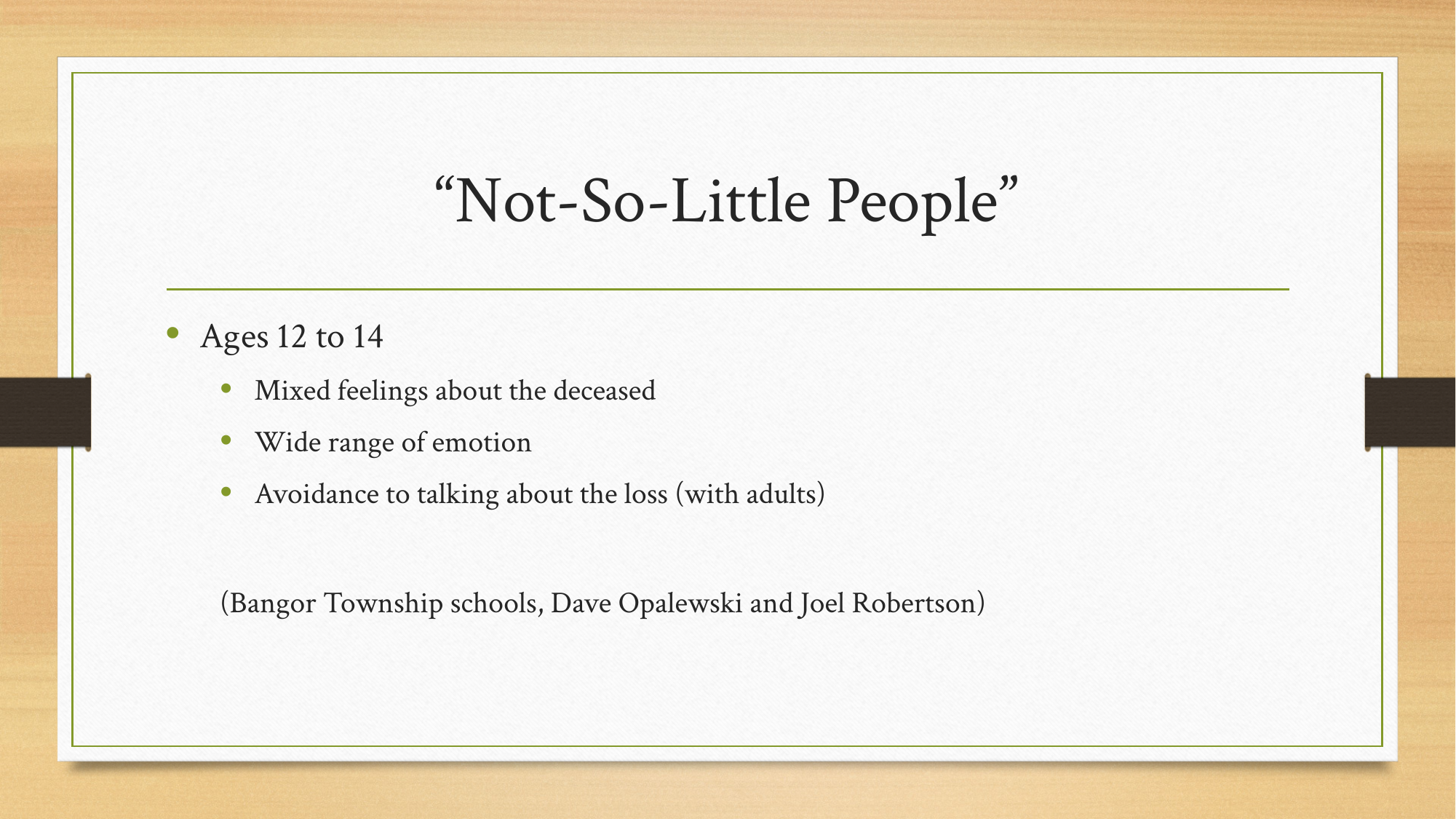

# “Not-So-Little People”
Ages 12 to 14
Mixed feelings about the deceased
Wide range of emotion
Avoidance to talking about the loss (with adults)

(Bangor Township schools, Dave Opalewski and Joel Robertson)